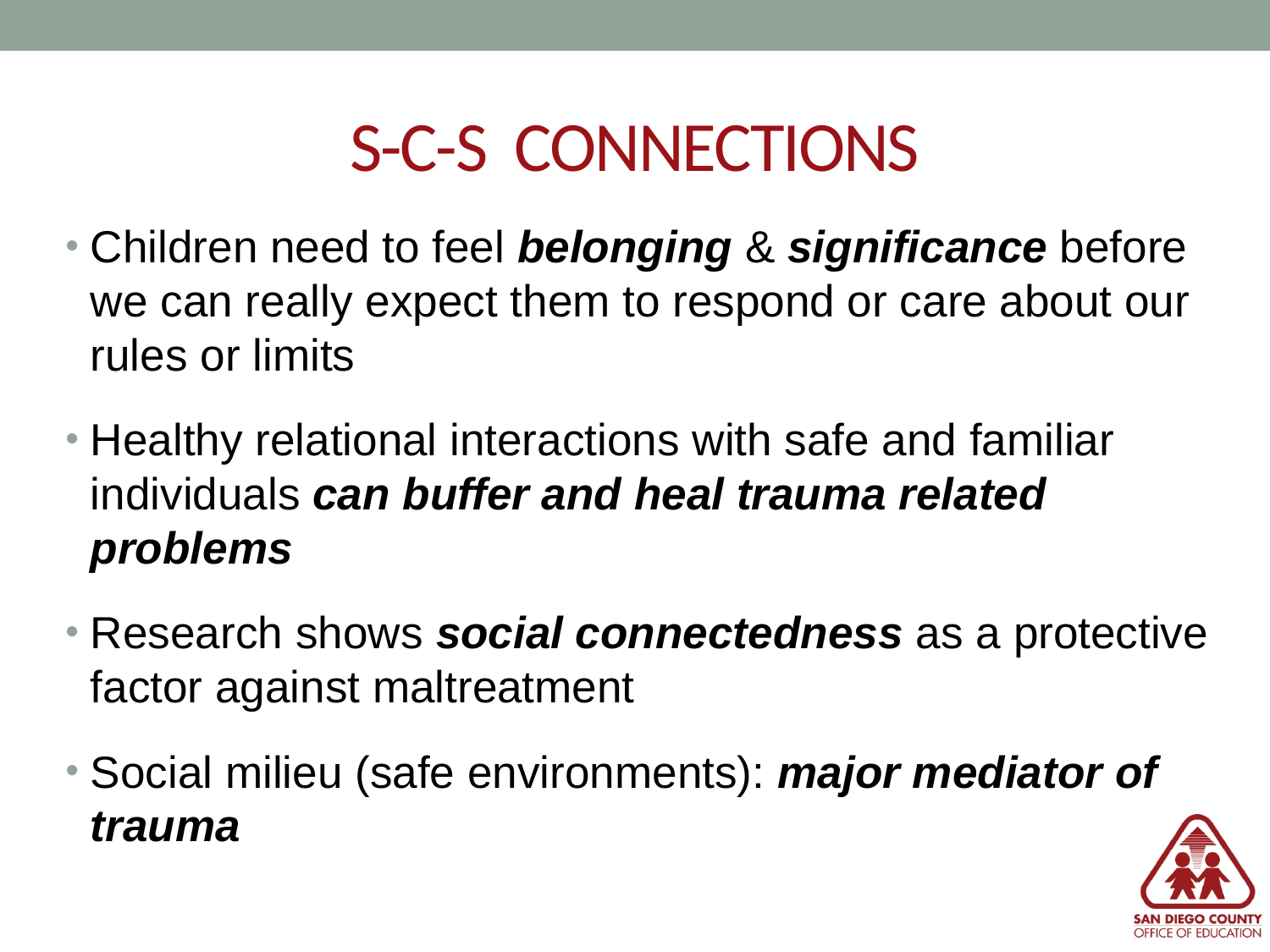

# S-C-S  CONNECTIONS
Children need to feel belonging & significance before we can really expect them to respond or care about our rules or limits
Healthy relational interactions with safe and familiar individuals can buffer and heal trauma related problems
Research shows social connectedness as a protective factor against maltreatment
Social milieu (safe environments): major mediator of trauma